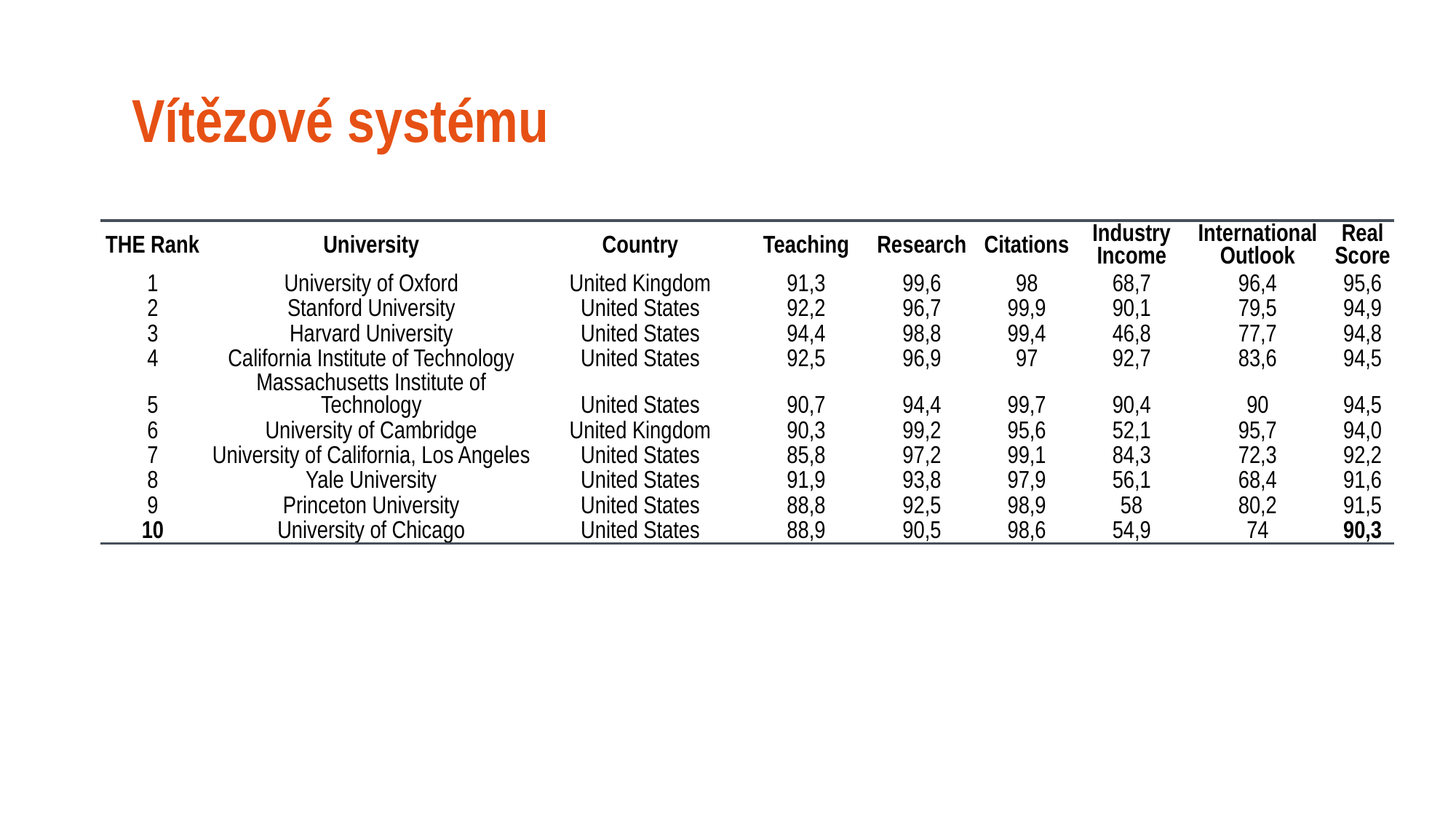

# Vítězové systému
| THE Rank | University | Country | Teaching | Research | Citations | Industry Income | International Outlook | Real Score |
| --- | --- | --- | --- | --- | --- | --- | --- | --- |
| 1 | University of Oxford | United Kingdom | 91,3 | 99,6 | 98 | 68,7 | 96,4 | 95,6 |
| 2 | Stanford University | United States | 92,2 | 96,7 | 99,9 | 90,1 | 79,5 | 94,9 |
| 3 | Harvard University | United States | 94,4 | 98,8 | 99,4 | 46,8 | 77,7 | 94,8 |
| 4 | California Institute of Technology | United States | 92,5 | 96,9 | 97 | 92,7 | 83,6 | 94,5 |
| 5 | Massachusetts Institute of Technology | United States | 90,7 | 94,4 | 99,7 | 90,4 | 90 | 94,5 |
| 6 | University of Cambridge | United Kingdom | 90,3 | 99,2 | 95,6 | 52,1 | 95,7 | 94,0 |
| 7 | University of California, Los Angeles | United States | 85,8 | 97,2 | 99,1 | 84,3 | 72,3 | 92,2 |
| 8 | Yale University | United States | 91,9 | 93,8 | 97,9 | 56,1 | 68,4 | 91,6 |
| 9 | Princeton University | United States | 88,8 | 92,5 | 98,9 | 58 | 80,2 | 91,5 |
| 10 | University of Chicago | United States | 88,9 | 90,5 | 98,6 | 54,9 | 74 | 90,3 |